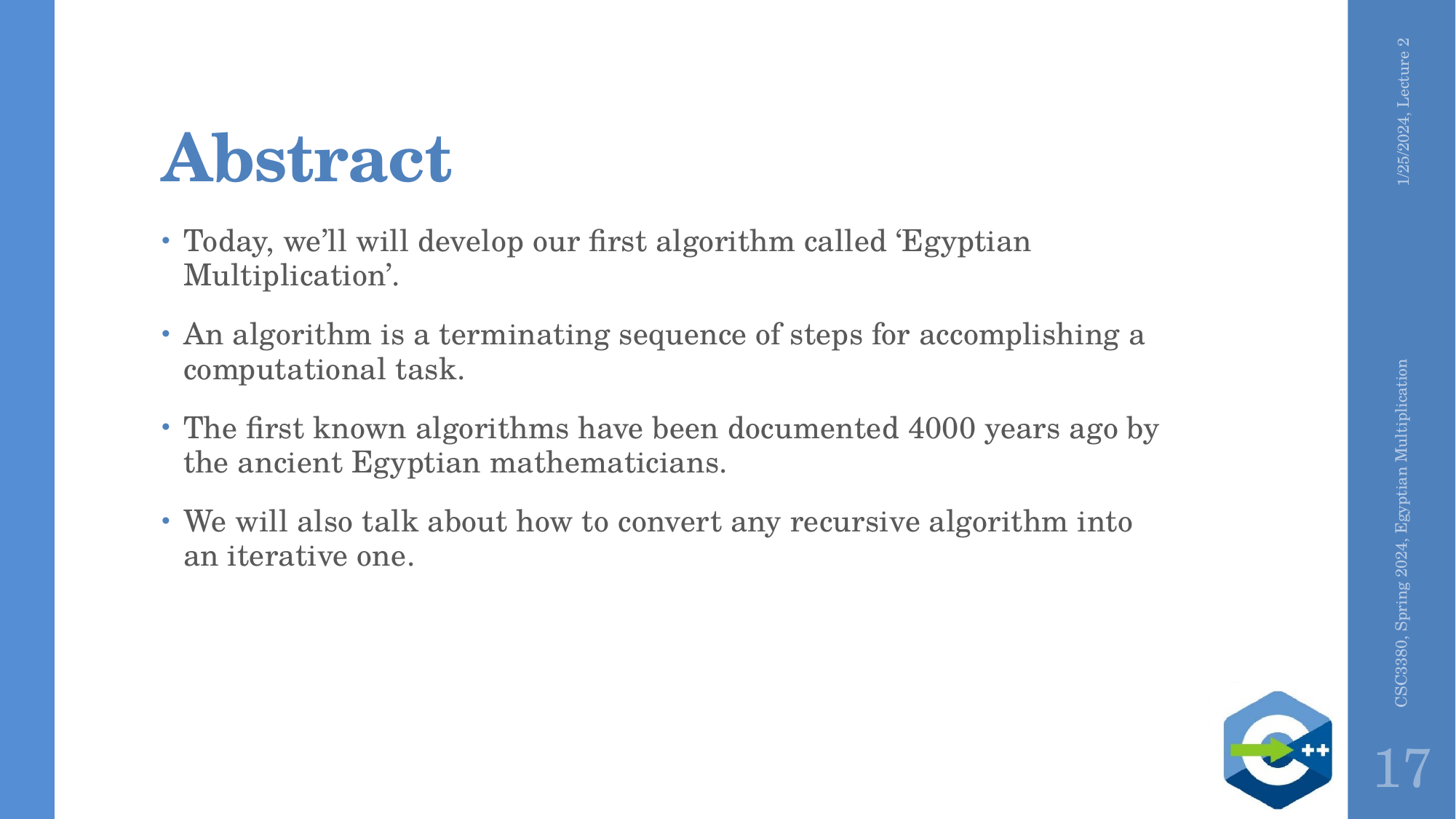

# Abstract
1/25/2024, Lecture 2
Today, we’ll will develop our first algorithm called ‘Egyptian Multiplication’.
An algorithm is a terminating sequence of steps for accomplishing a computational task.
The first known algorithms have been documented 4000 years ago by the ancient Egyptian mathematicians.
We will also talk about how to convert any recursive algorithm into an iterative one.
CSC3380, Spring 2024, Egyptian Multiplication
17